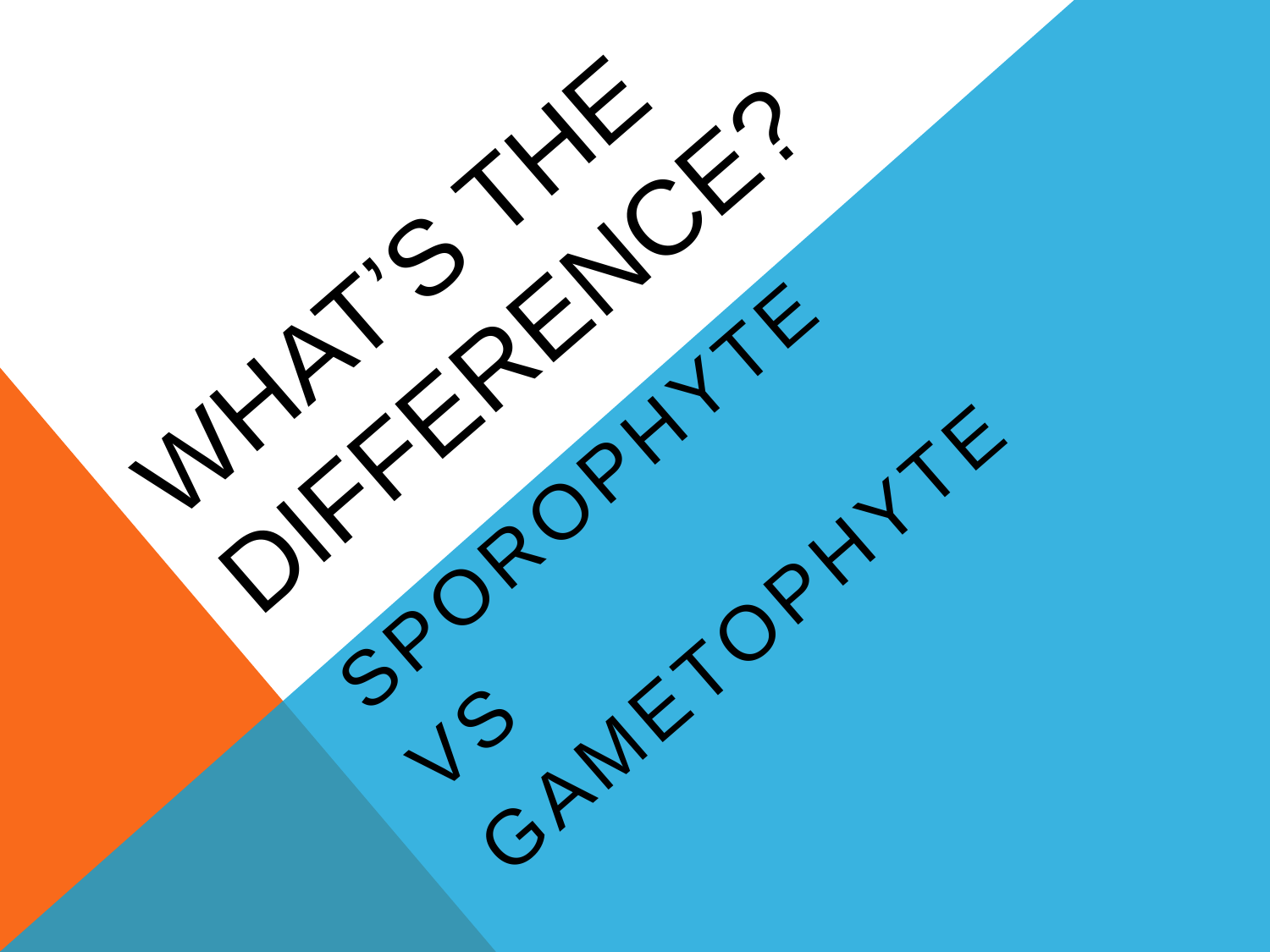

# WHAT’s THE DIFFERENCE?
sporophyte
VS
gametophyte